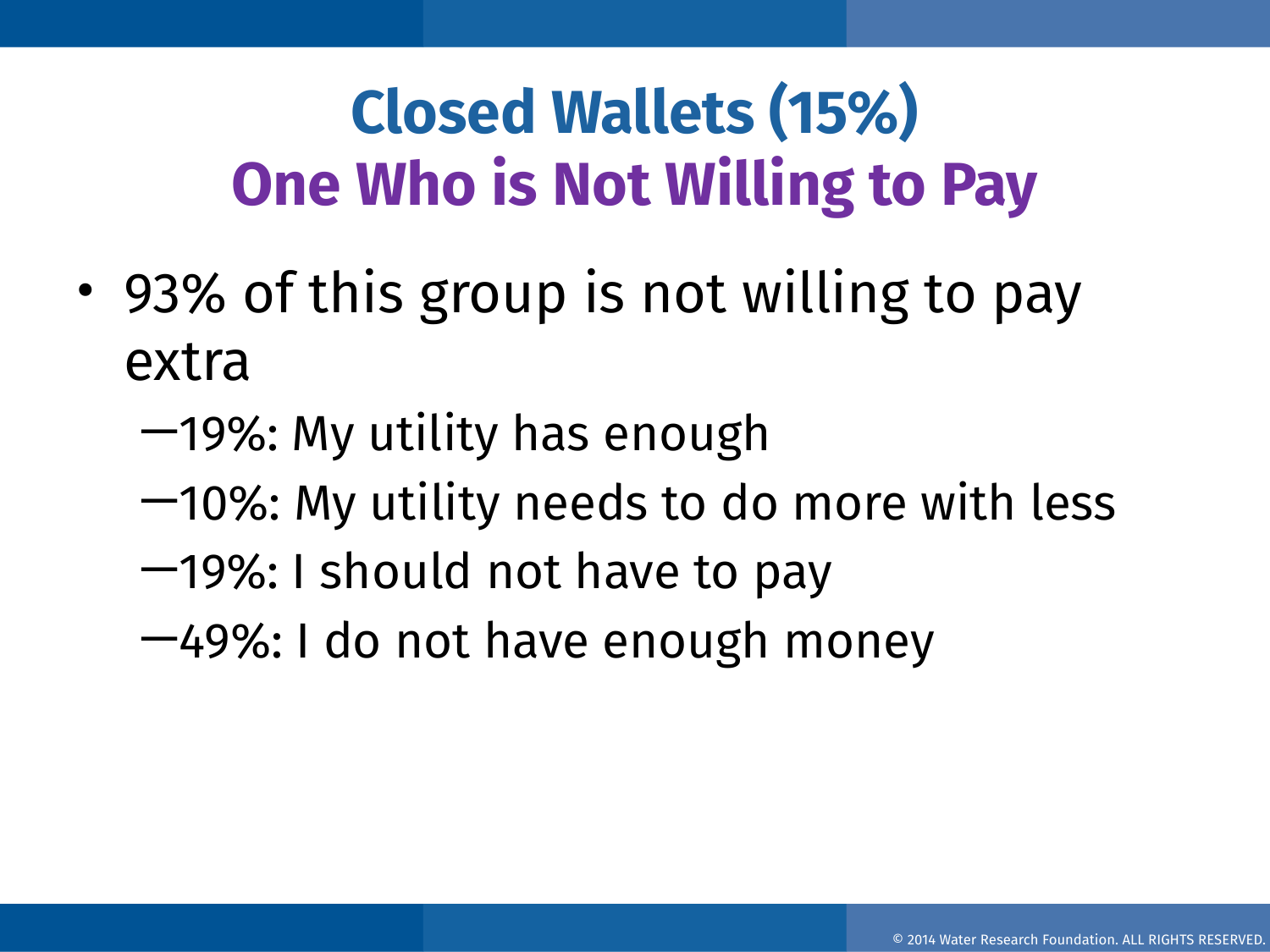

# Closed Wallets (15%) One Who is Not Willing to Pay
93% of this group is not willing to pay extra
19%: My utility has enough
10%: My utility needs to do more with less
19%: I should not have to pay
49%: I do not have enough money